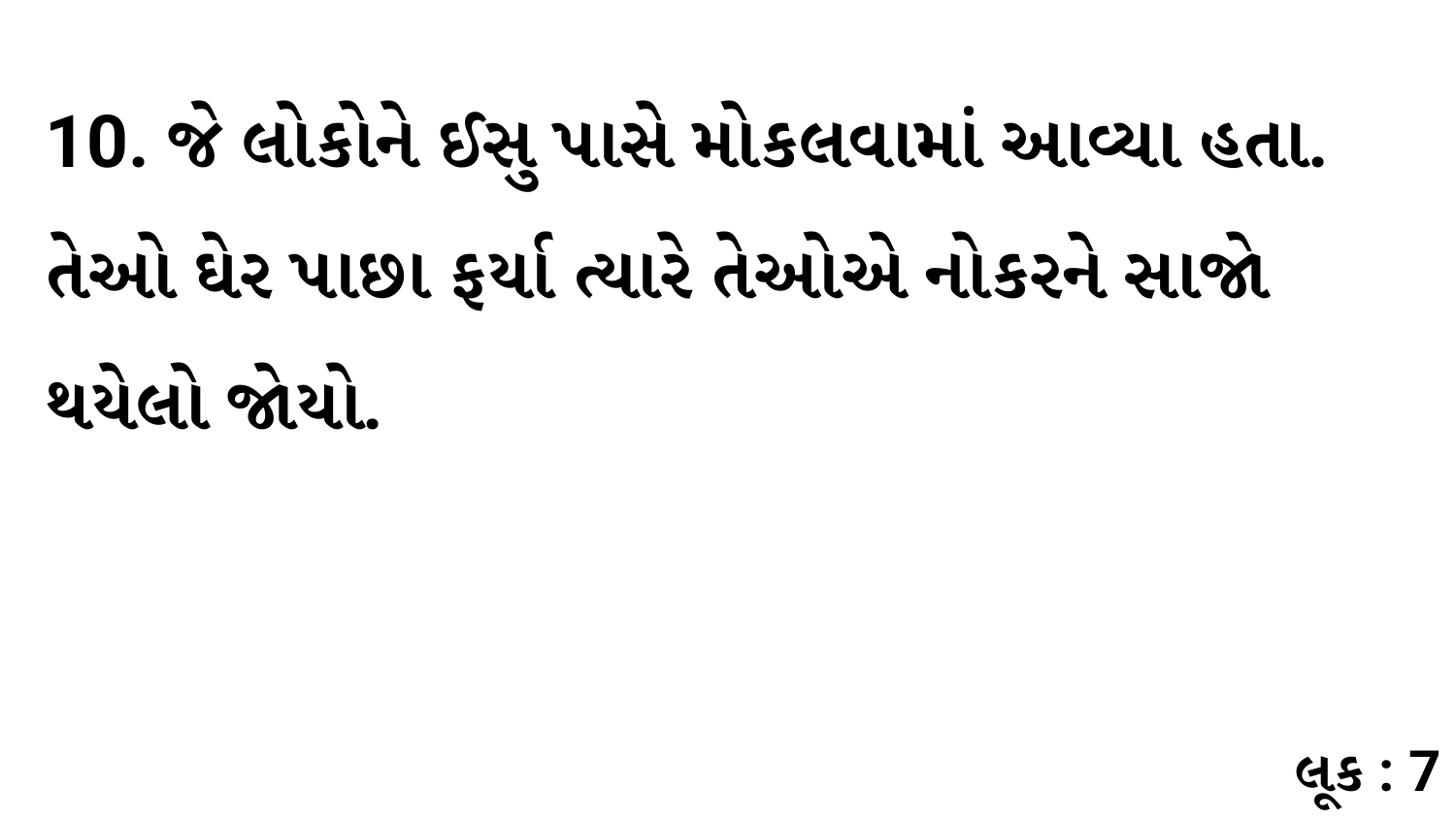

10. જે લોકોને ઈસુ પાસે મોકલવામાં આવ્યા હતા. તેઓ ઘેર પાછા ફર્યા ત્યારે તેઓએ નોકરને સાજો થયેલો જોયો.
લૂક : 7